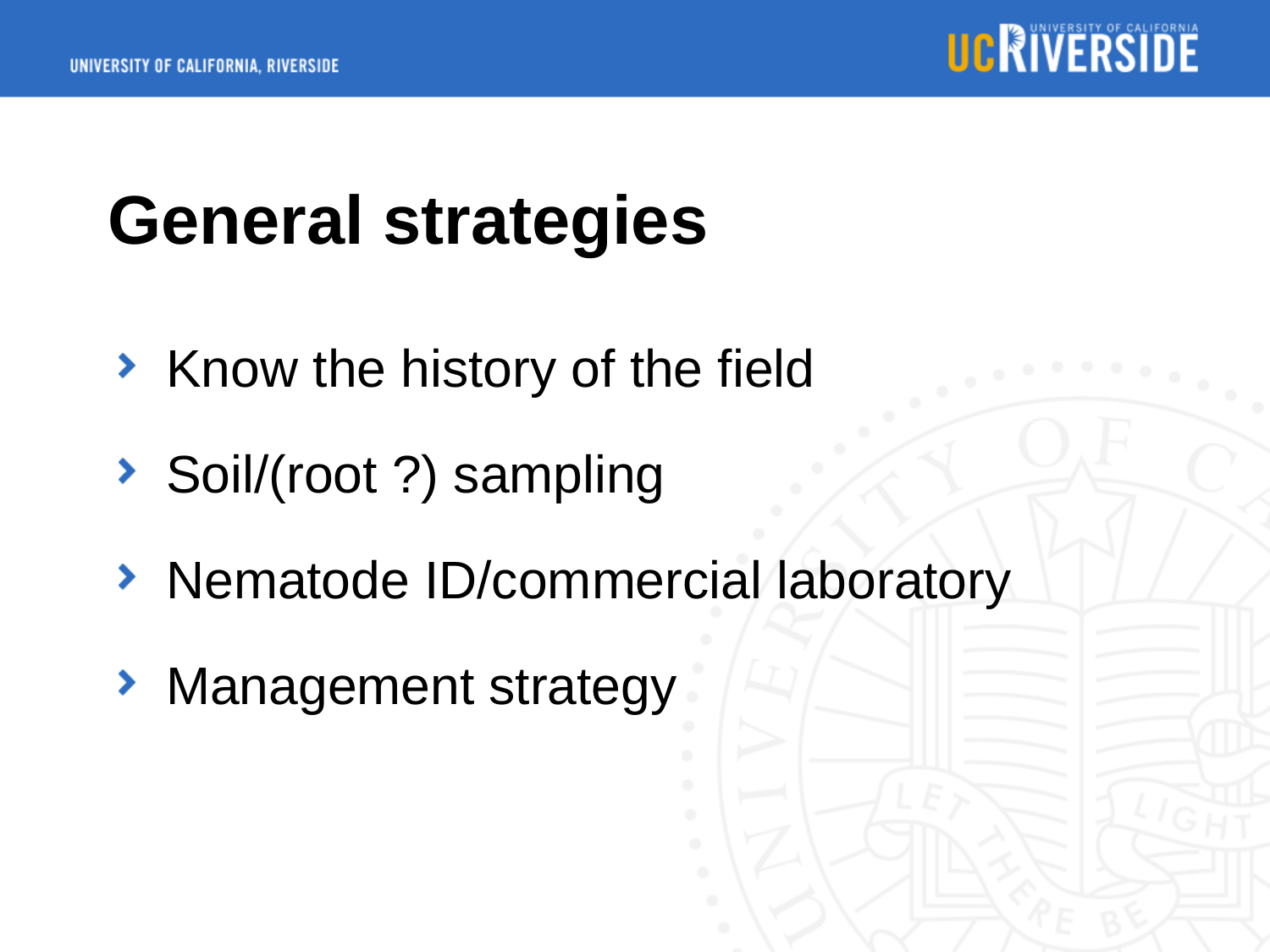

# General strategies
Know the history of the field
Soil/(root ?) sampling
Nematode ID/commercial laboratory
Management strategy